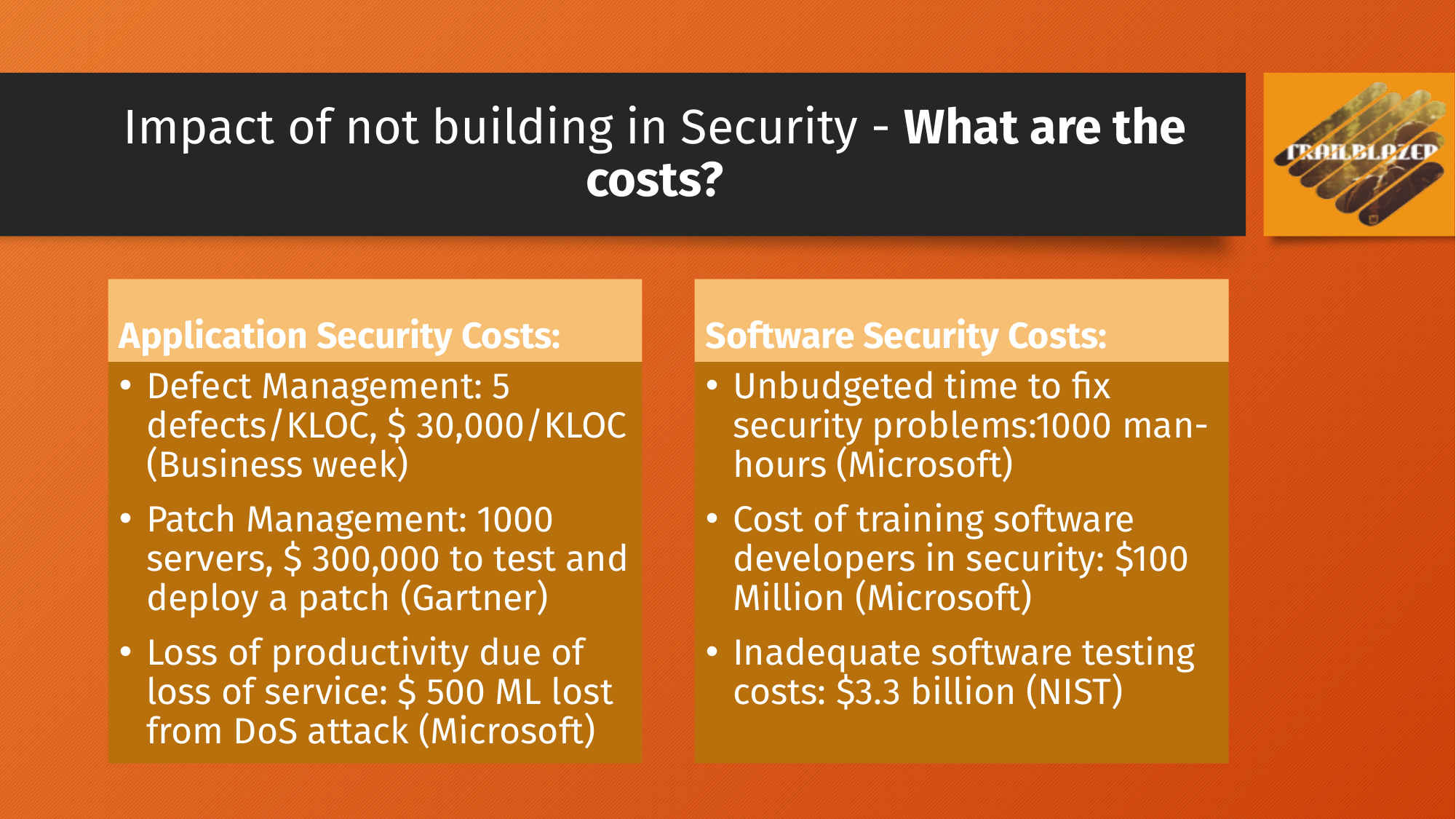

# Impact of not building in Security - What are the costs?
Software Security Costs:
Application Security Costs:
Defect Management: 5 defects/KLOC, $ 30,000/KLOC (Business week)
Patch Management: 1000 servers, $ 300,000 to test and deploy a patch (Gartner)
Loss of productivity due of loss of service: $ 500 ML lost from DoS attack (Microsoft)
Unbudgeted time to fix security problems:1000 man-hours (Microsoft)
Cost of training software developers in security: $100 Million (Microsoft)
Inadequate software testing costs: $3.3 billion (NIST)